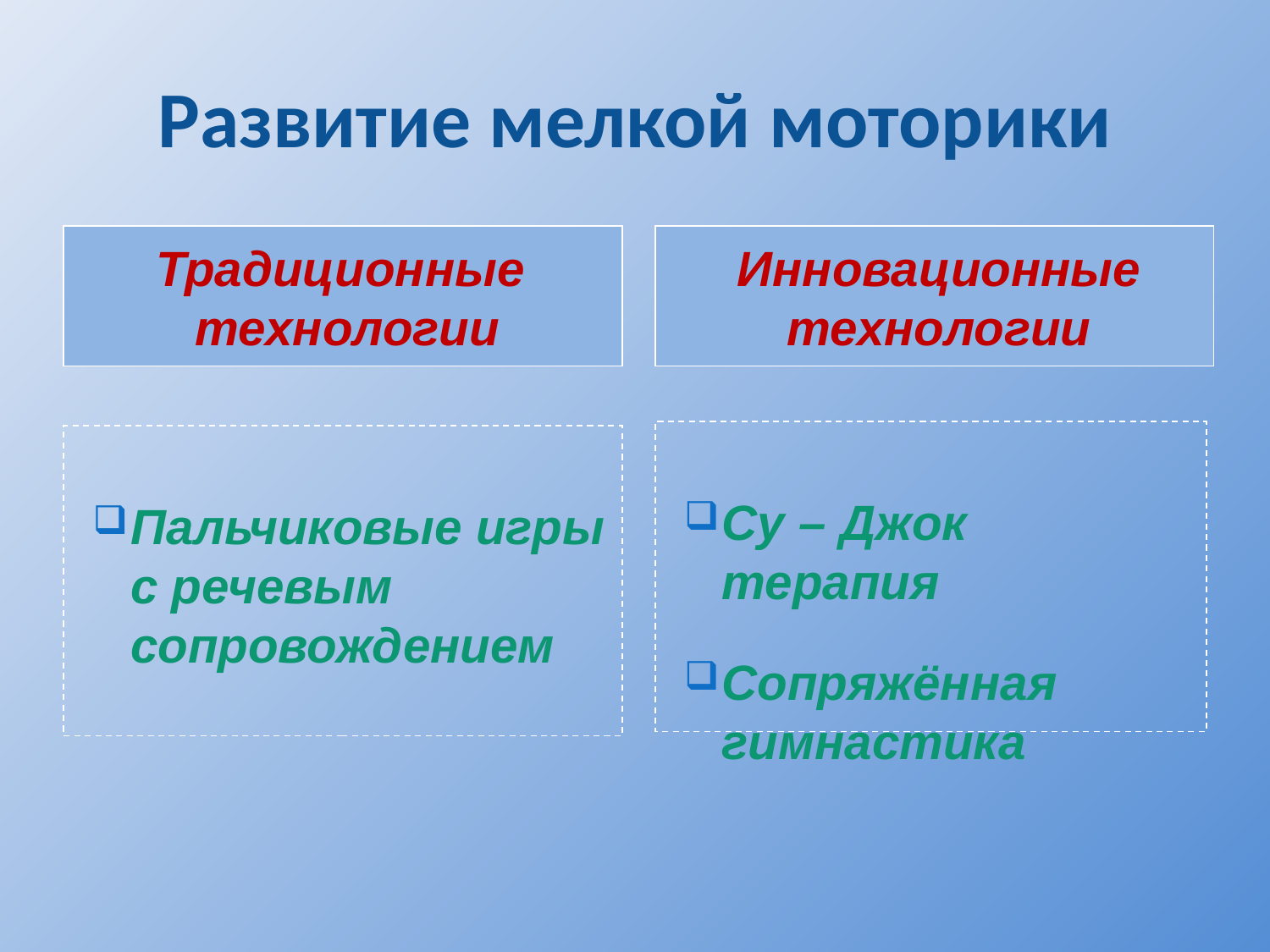

Развитие мелкой моторики
Традиционные  технологии
Инновационные технологии

Су – Джок терапия

Сопряжённая  гимнастика

Пальчиковые игры с речевым сопровождением